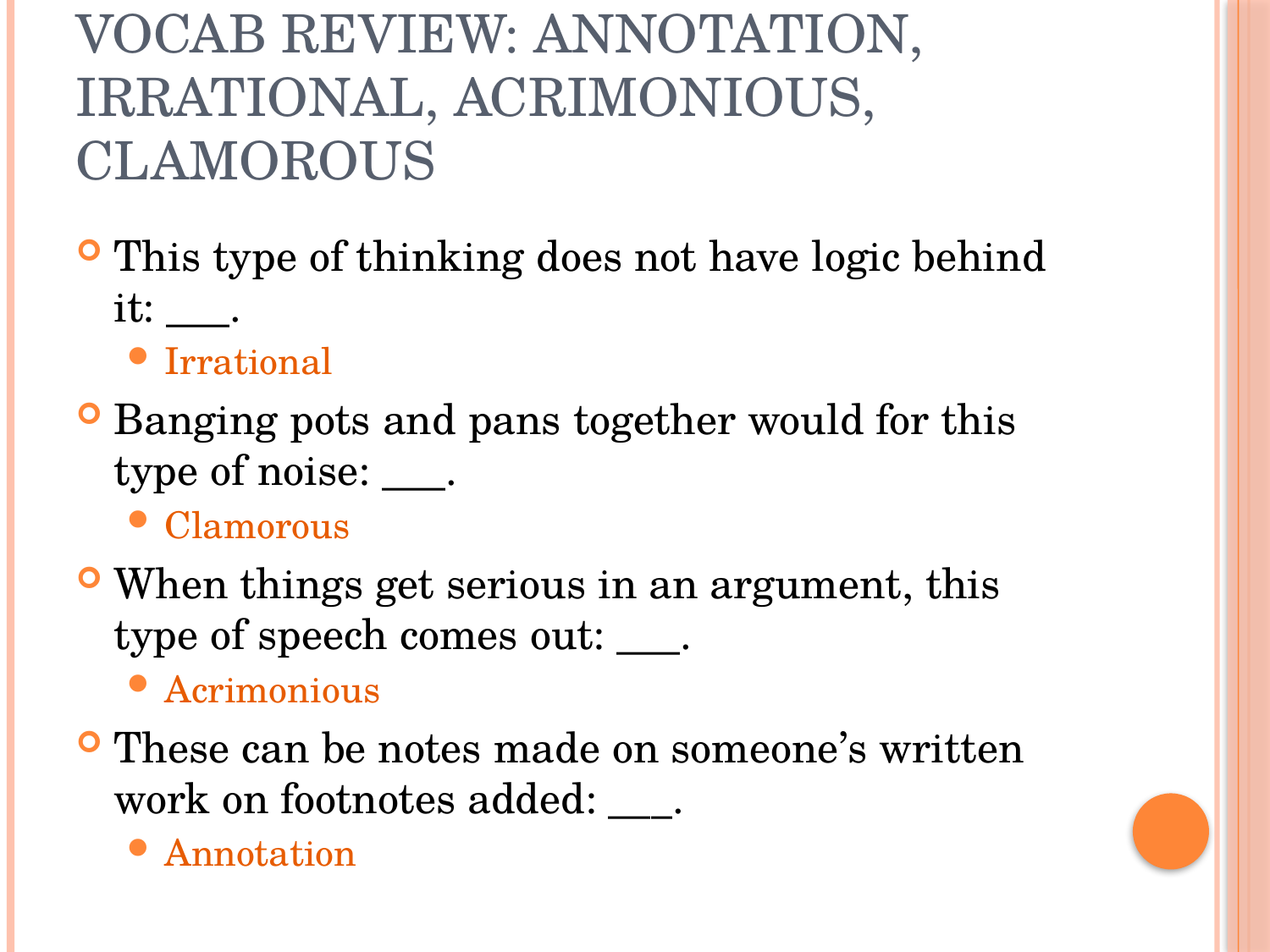

# Vocab Review: annotation, irrational, acrimonious, clamorous
This type of thinking does not have logic behind it: ___.
Irrational
Banging pots and pans together would for this type of noise: ___.
Clamorous
When things get serious in an argument, this type of speech comes out: ___.
Acrimonious
These can be notes made on someone’s written work on footnotes added: ___.
Annotation